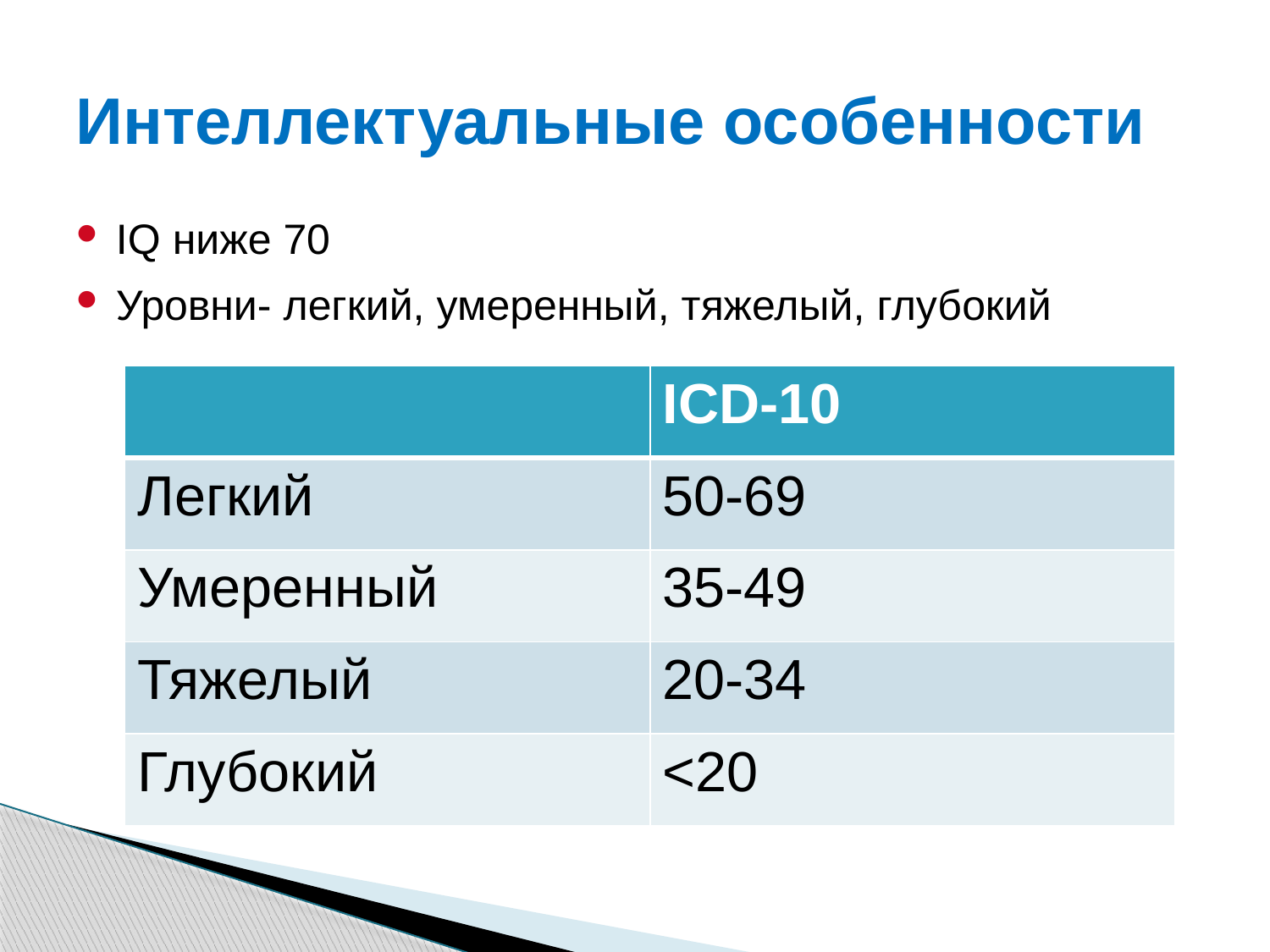

# Интеллектуальные особенности
IQ ниже 70
Уровни- легкий, умеренный, тяжелый, глубокий
|  | ICD-10 |
| --- | --- |
| Легкий | 50-69 |
| Умеренный | 35-49 |
| Тяжелый | 20-34 |
| Глубокий | <20 |